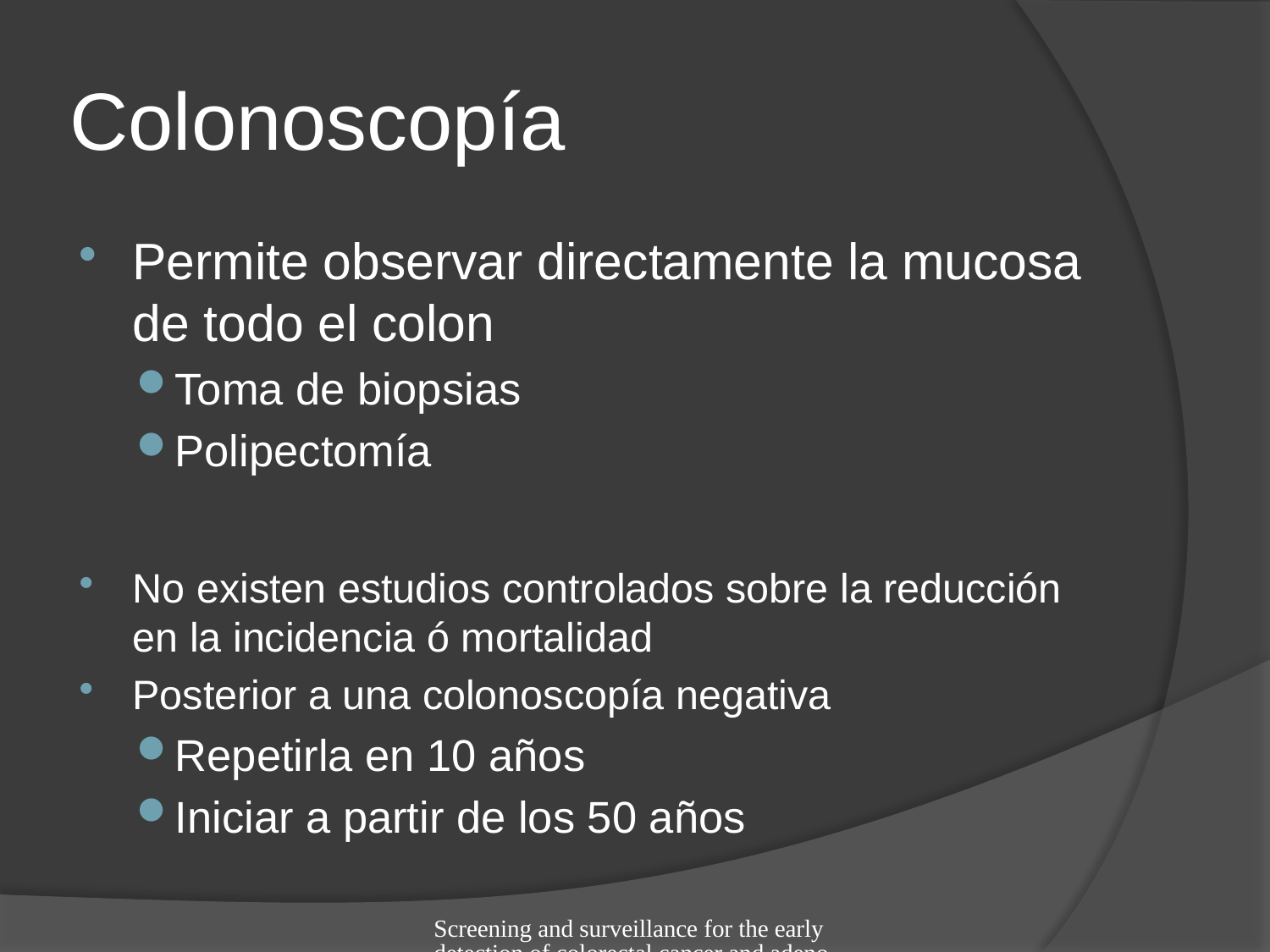

# Colonoscopía
Permite observar directamente la mucosa de todo el colon
Toma de biopsias
Polipectomía

No existen estudios controlados sobre la reducción en la incidencia ó mortalidad
Posterior a una colonoscopía negativa
Repetirla en 10 años
Iniciar a partir de los 50 años
Screening and surveillance for the early detection of colorectal cancer and adenomatous polyps, 2008; CA Cancer J Clin 2008; 58:00-00